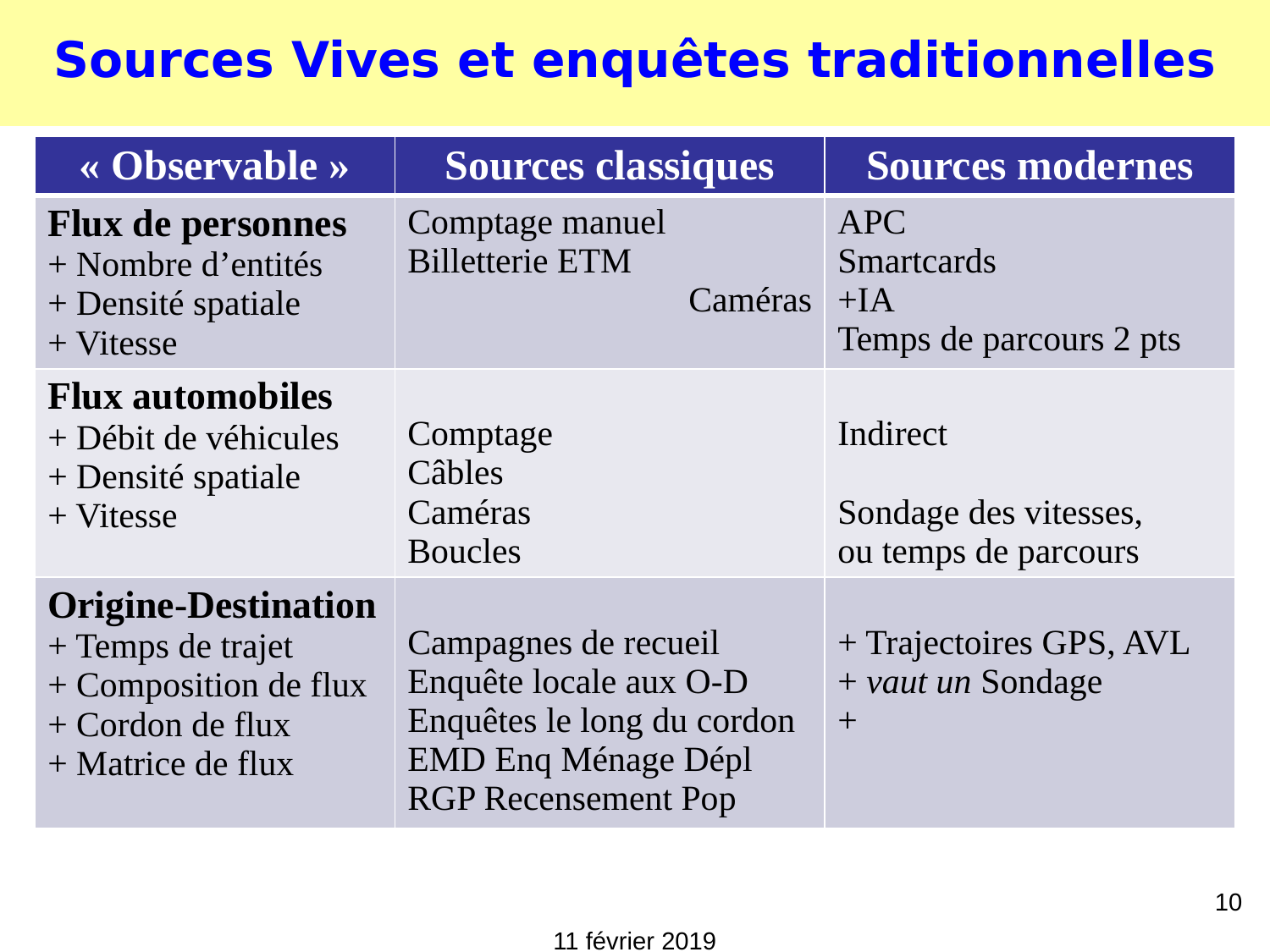

# Sources Vives et enquêtes traditionnelles
| « Observable » | Sources classiques | Sources modernes |
| --- | --- | --- |
| Flux de personnes + Nombre d’entités + Densité spatiale + Vitesse | Comptage manuel Billetterie ETM Caméras | APC Smartcards +IA Temps de parcours 2 pts |
| Flux automobiles + Débit de véhicules + Densité spatiale + Vitesse | Comptage Câbles Caméras Boucles | Indirect Sondage des vitesses, ou temps de parcours |
| Origine-Destination + Temps de trajet + Composition de flux + Cordon de flux + Matrice de flux | Campagnes de recueil Enquête locale aux O-D Enquêtes le long du cordon EMD Enq Ménage Dépl RGP Recensement Pop | + Trajectoires GPS, AVL + vaut un Sondage + |
10
11 février 2019